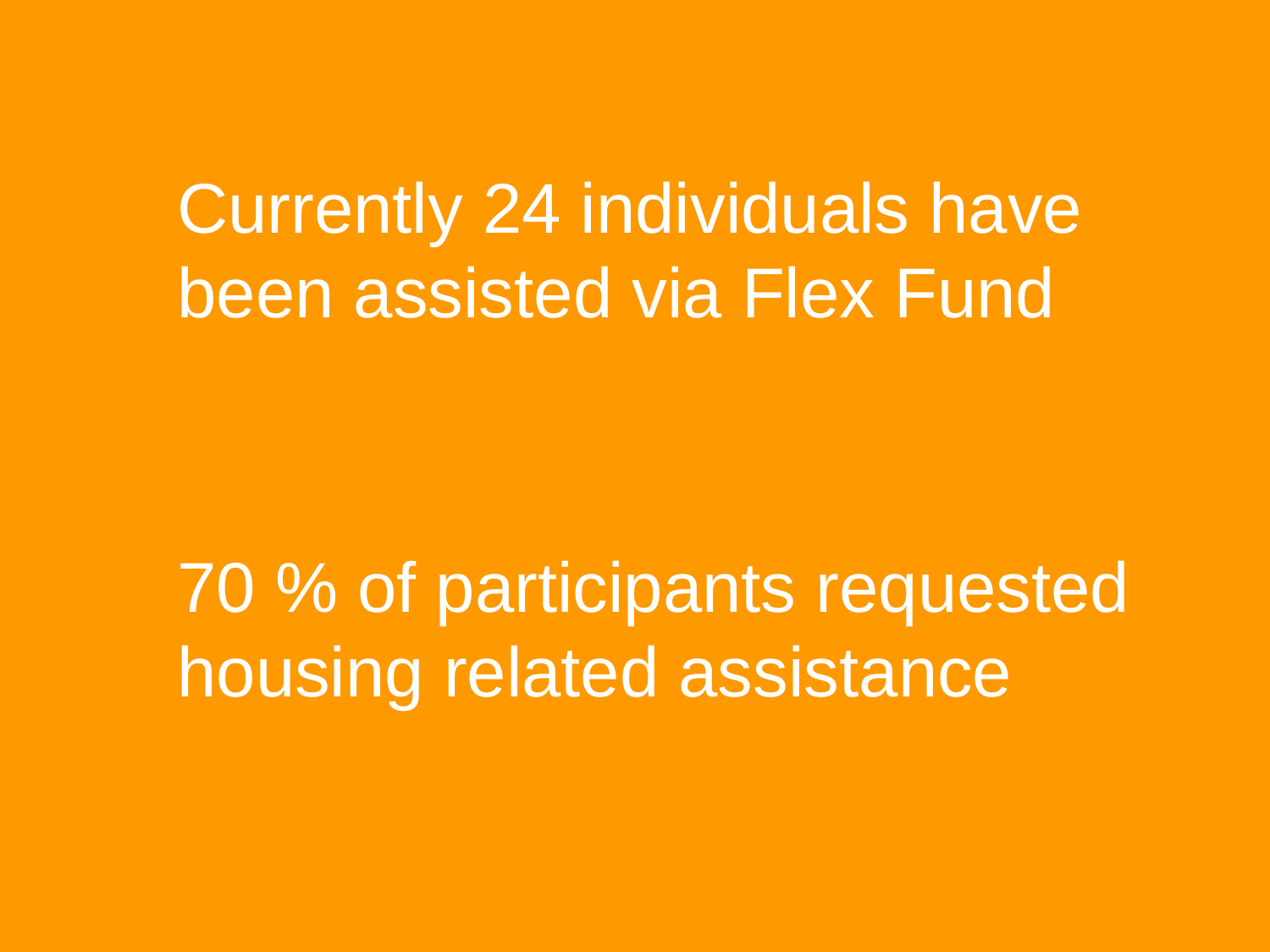

Currently 24 individuals have been assisted via Flex Fund

70 % of participants requested housing related assistance